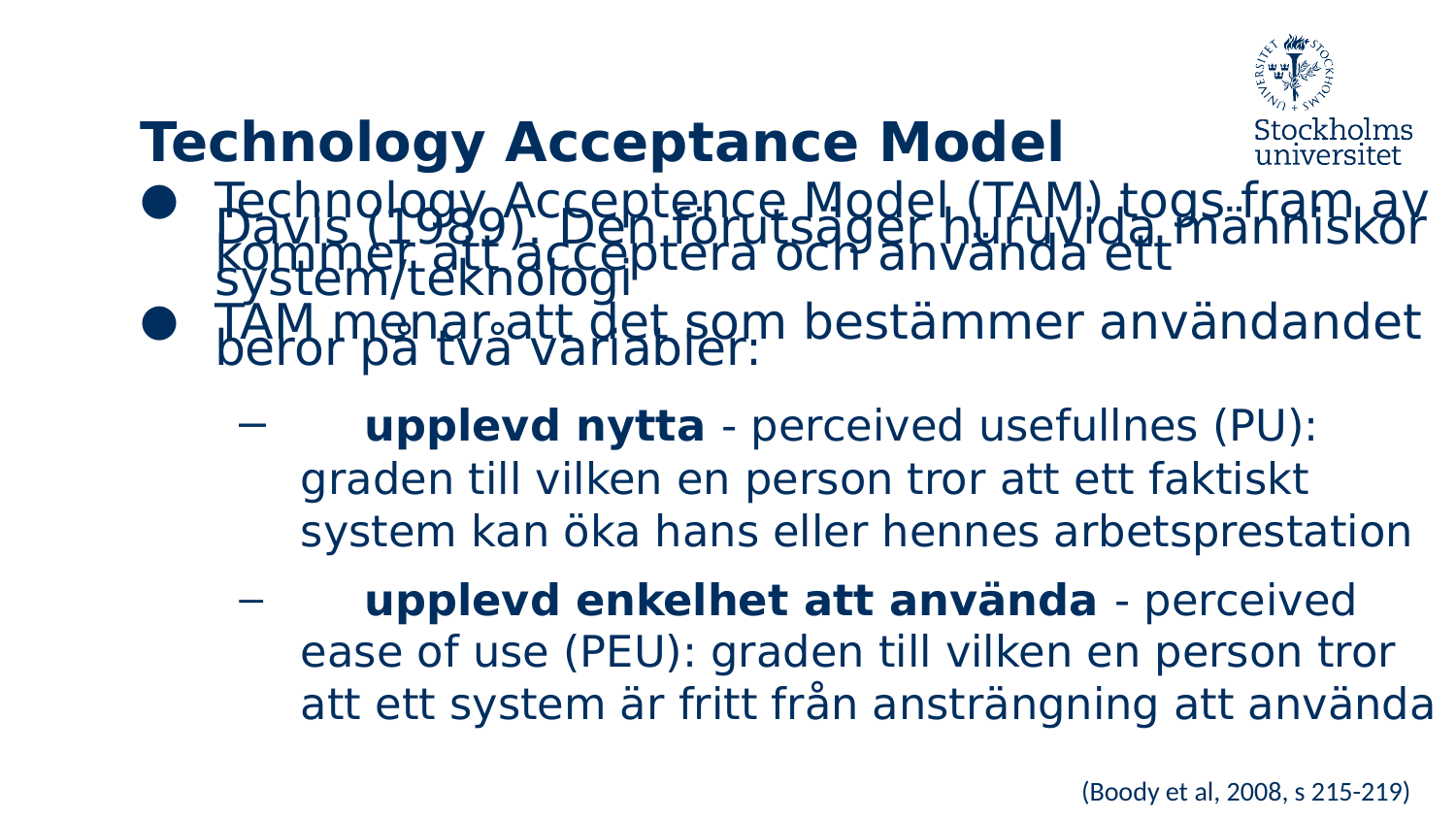

# Technology Acceptance Model
Technology Acceptence Model (TAM) togs fram av Davis (1989). Den förutsäger huruvida människor kommer att acceptera och använda ett system/teknologi
TAM menar att det som bestämmer användandet beror på två variabler:
	upplevd nytta - perceived usefullnes (PU): graden till vilken en person tror att ett faktiskt system kan öka hans eller hennes arbetsprestation
	upplevd enkelhet att använda - perceived ease of use (PEU): graden till vilken en person tror att ett system är fritt från ansträngning att använda

(Boody et al, 2008, s 215-219)